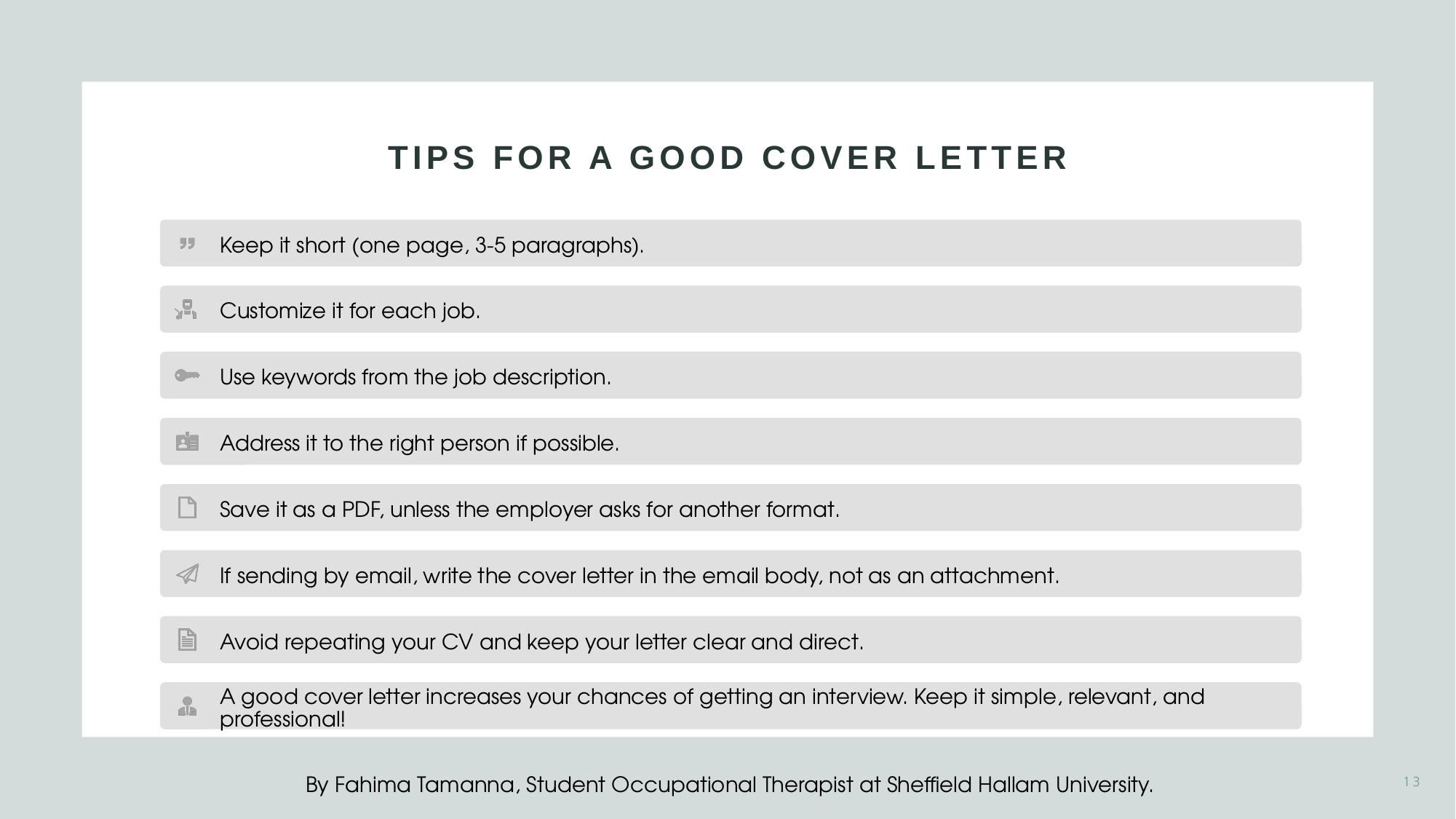

# Tips for a Good Cover Letter
Keep it short (one page, 3-5 paragraphs).
Customize it for each job.
Use keywords from the job description.
Address it to the right person if possible.
Save it as a PDF, unless the employer asks for another format.
If sending by email, write the cover letter in the email body, not as an attachment.
Avoid repeating your CV and keep your letter clear and direct.
A good cover letter increases your chances of getting an interview. Keep it simple, relevant, and professional!
13
By Fahima Tamanna, Student Occupational Therapist at Sheffield Hallam University.